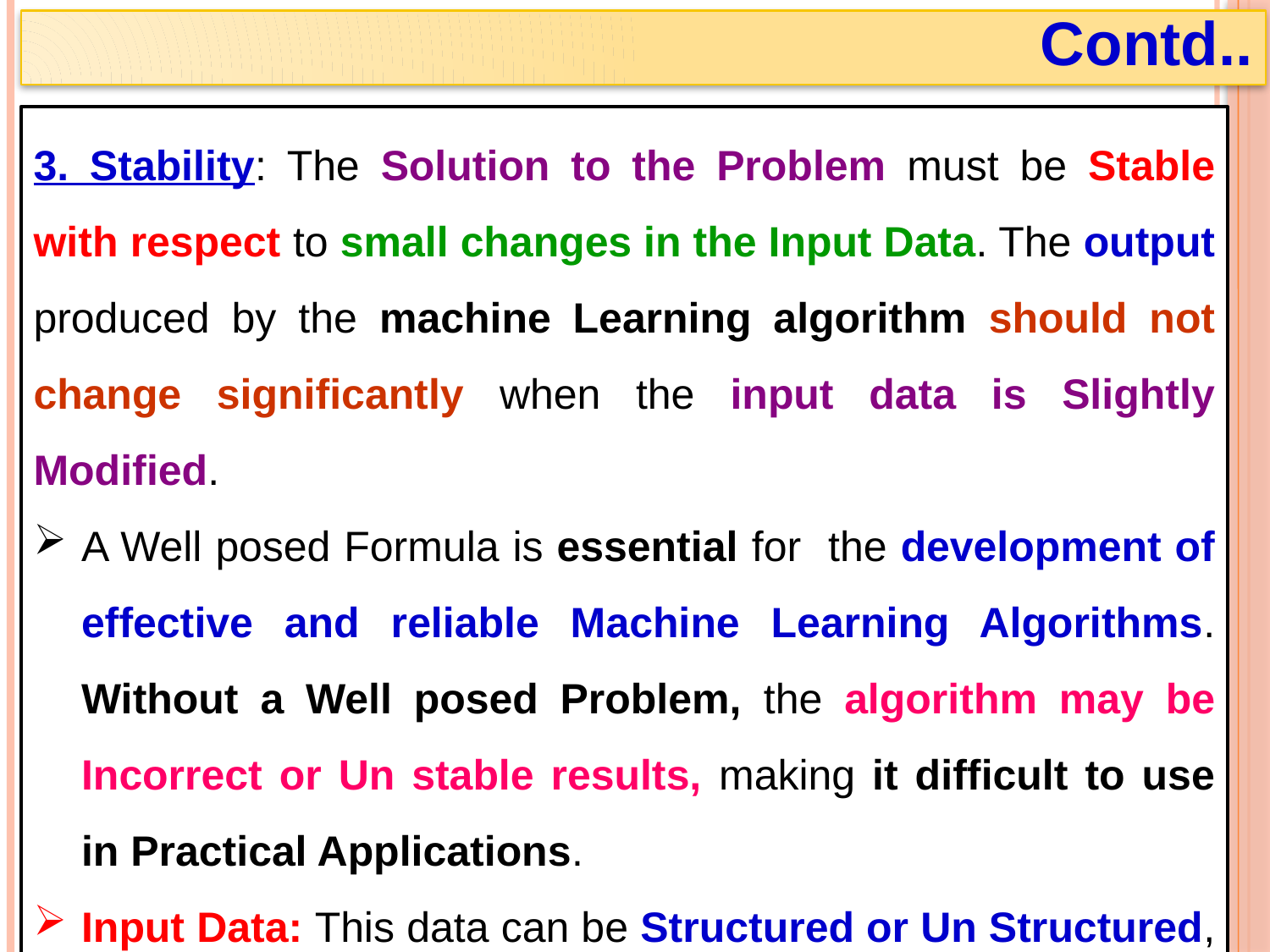

# Contd..
3. Stability: The Solution to the Problem must be Stable with respect to small changes in the Input Data. The output produced by the machine Learning algorithm should not change significantly when the input data is Slightly Modified.
A Well posed Formula is essential for  the development of effective and reliable Machine Learning Algorithms. Without a Well posed Problem, the algorithm may be Incorrect or Un stable results, making it difficult to use in Practical Applications.
Input Data: This data can be Structured or Un Structured, and may come from variety of sources such as text, images, audio and Video.
4